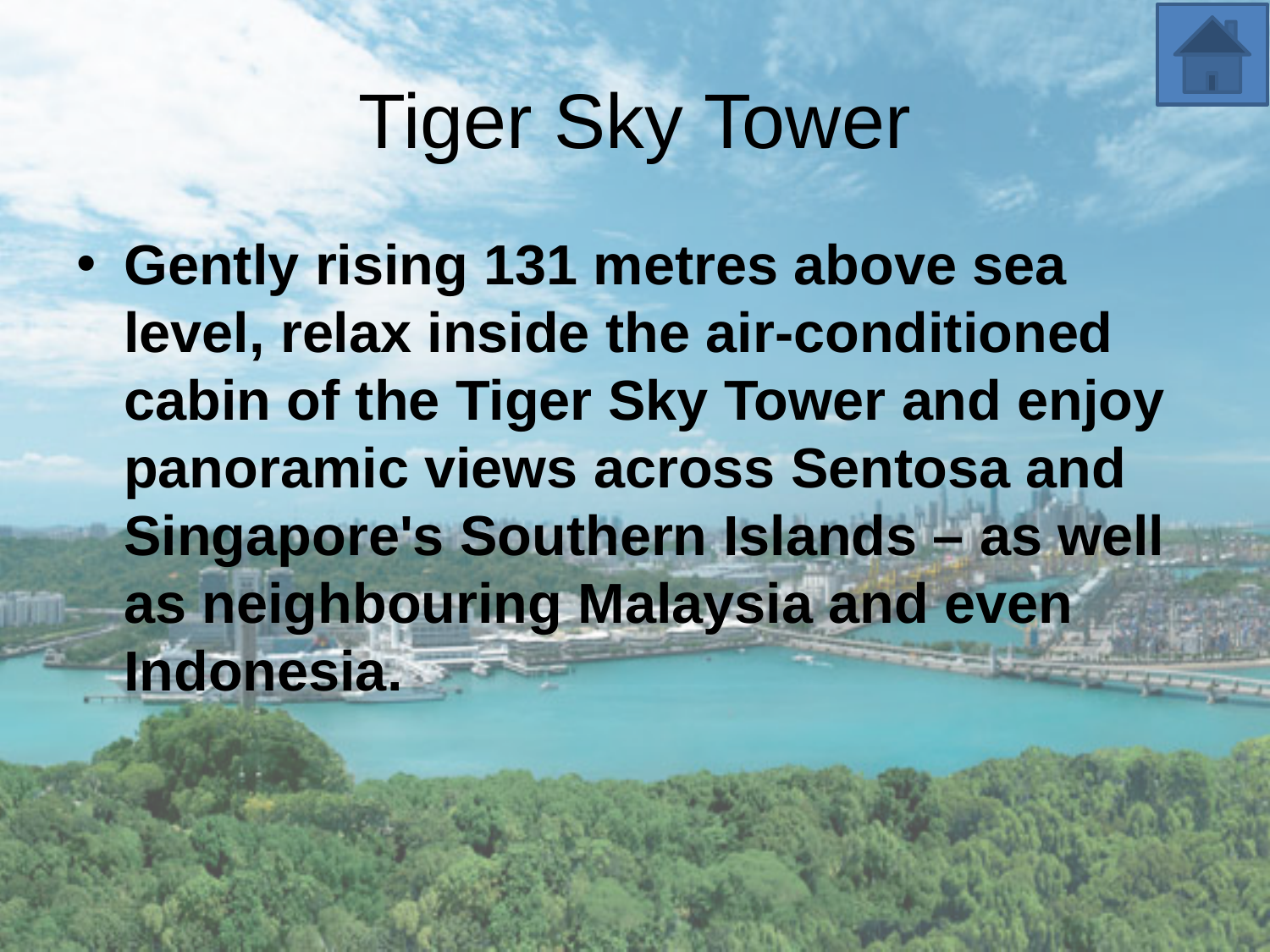

# Tiger Sky Tower
Gently rising 131 metres above sea level, relax inside the air-conditioned cabin of the Tiger Sky Tower and enjoy panoramic views across Sentosa and Singapore's Southern Islands – as well as neighbouring Malaysia and even Indonesia.